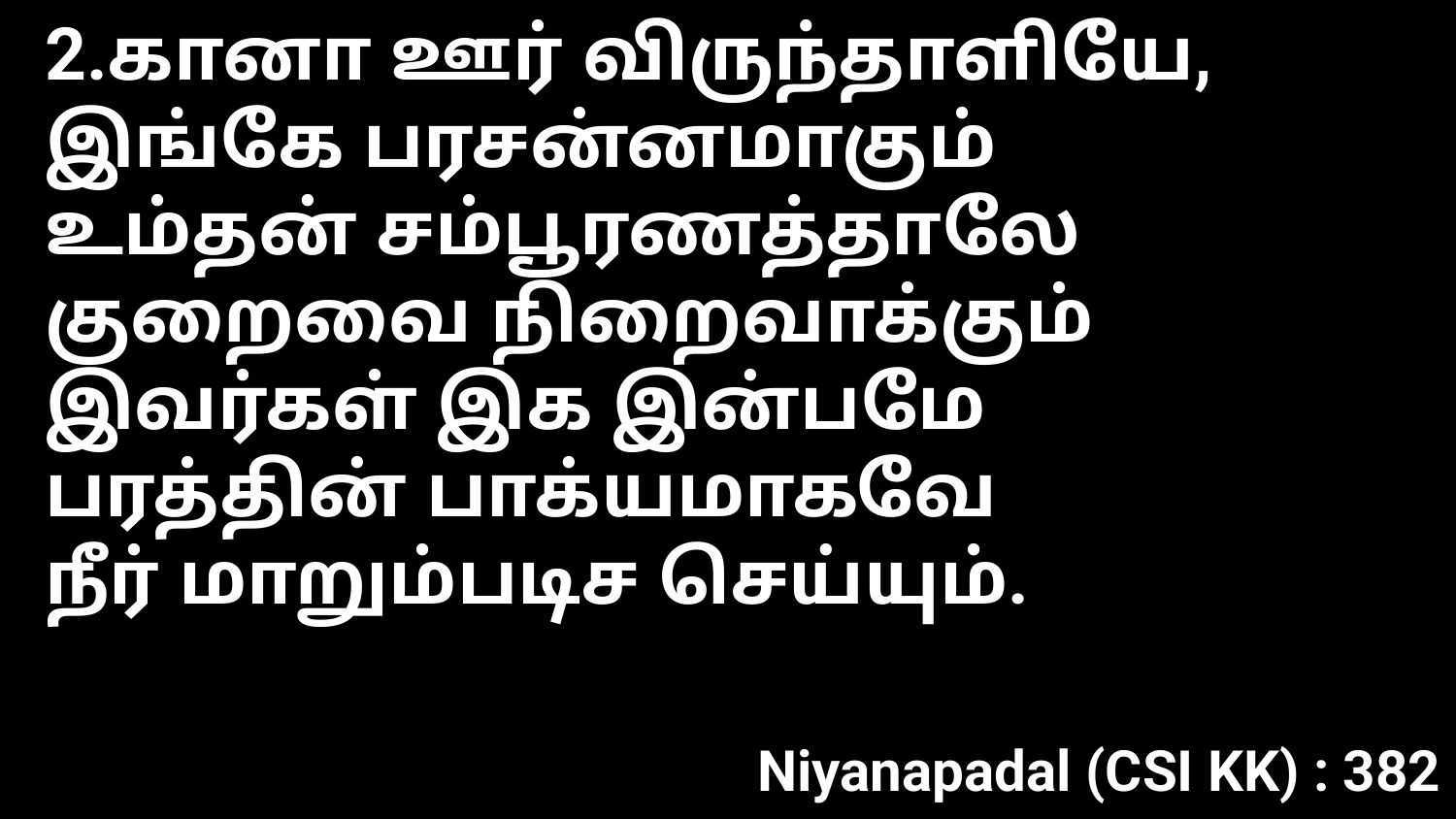

2.கானா ஊர் விருந்தாளியே,
இங்கே பரசன்னமாகும்
உம்தன் சம்பூரணத்தாலே
குறைவை நிறைவாக்கும்
இவர்கள் இக இன்பமே
பரத்தின் பாக்யமாகவே
நீர் மாறும்படிச செய்யும்.

Niyanapadal (CSI KK) : 382